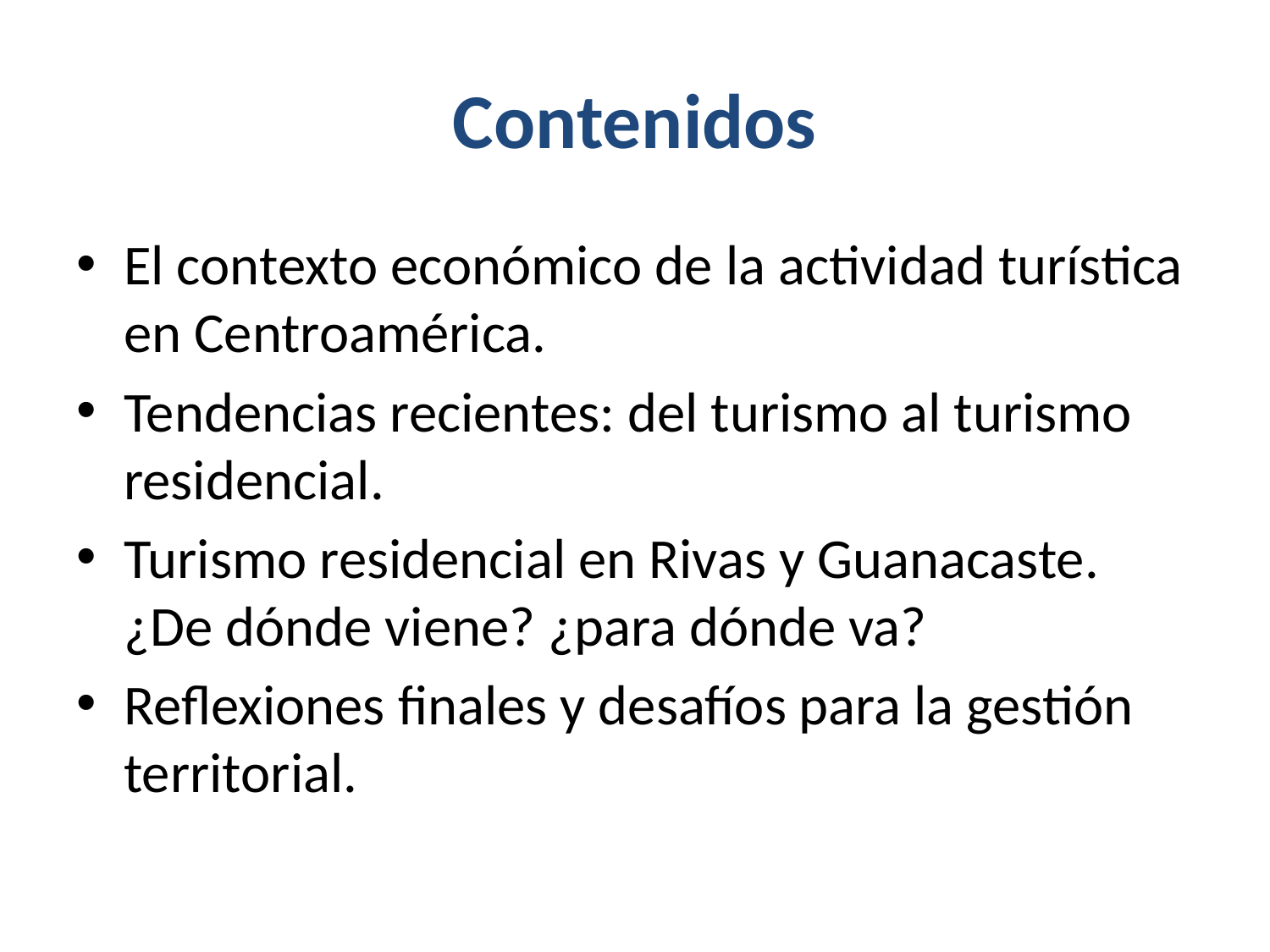

# Contenidos
El contexto económico de la actividad turística en Centroamérica.
Tendencias recientes: del turismo al turismo residencial.
Turismo residencial en Rivas y Guanacaste. ¿De dónde viene? ¿para dónde va?
Reflexiones finales y desafíos para la gestión territorial.